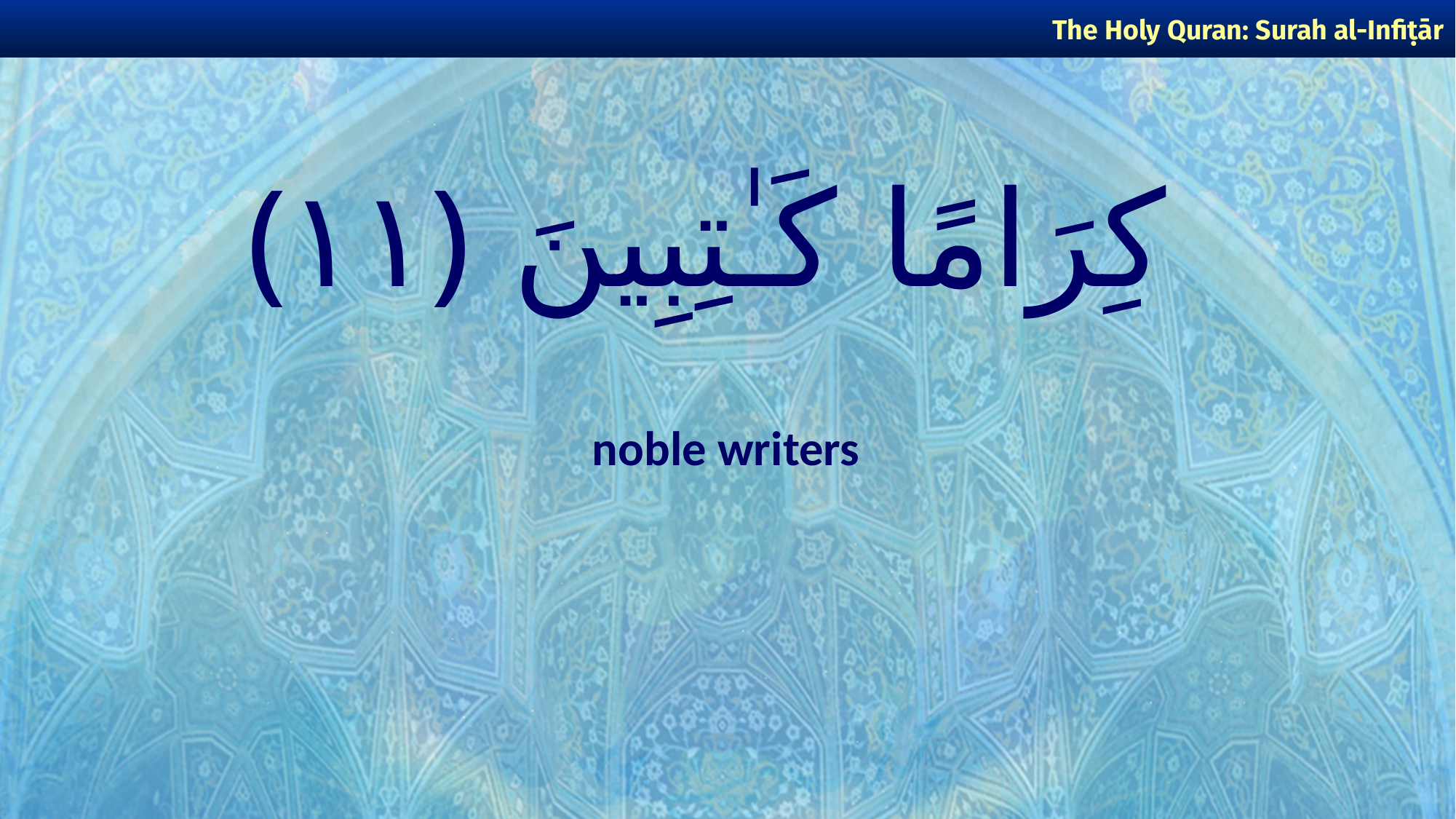

The Holy Quran: Surah al-Infiṭār
# كِرَامًا كَـٰتِبِينَ ﴿١١﴾
noble writers